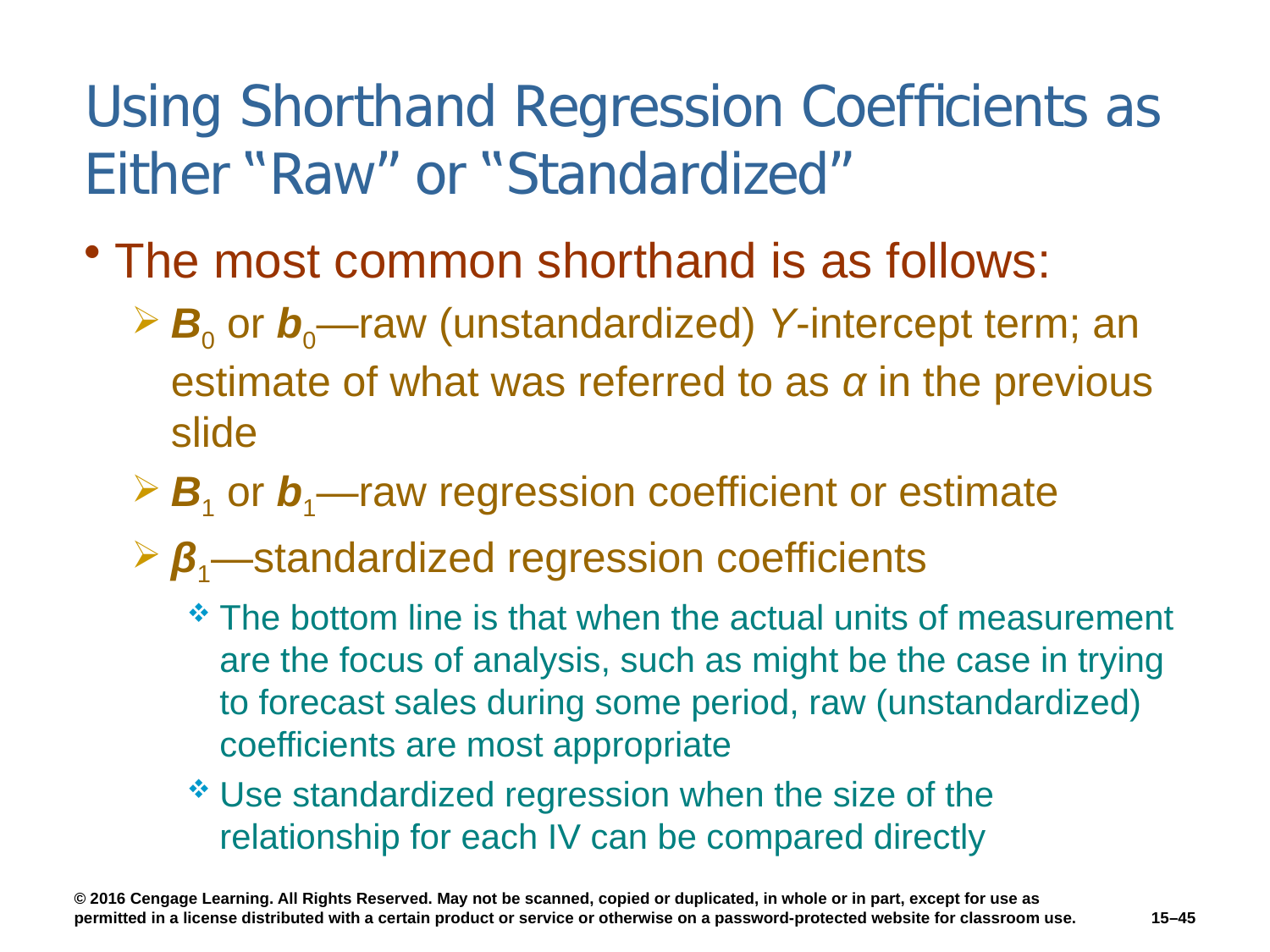

# Using Shorthand Regression Coefficients as Either “Raw” or “Standardized”
The most common shorthand is as follows:
B0 or b0—raw (unstandardized) Y-intercept term; an estimate of what was referred to as α in the previous slide
B1 or b1—raw regression coefficient or estimate
β1—standardized regression coefficients
The bottom line is that when the actual units of measurement are the focus of analysis, such as might be the case in trying to forecast sales during some period, raw (unstandardized) coefficients are most appropriate
Use standardized regression when the size of the relationship for each IV can be compared directly

15–45
© 2016 Cengage Learning. All Rights Reserved. May not be scanned, copied or duplicated, in whole or in part, except for use as permitted in a license distributed with a certain product or service or otherwise on a password-protected website for classroom use.